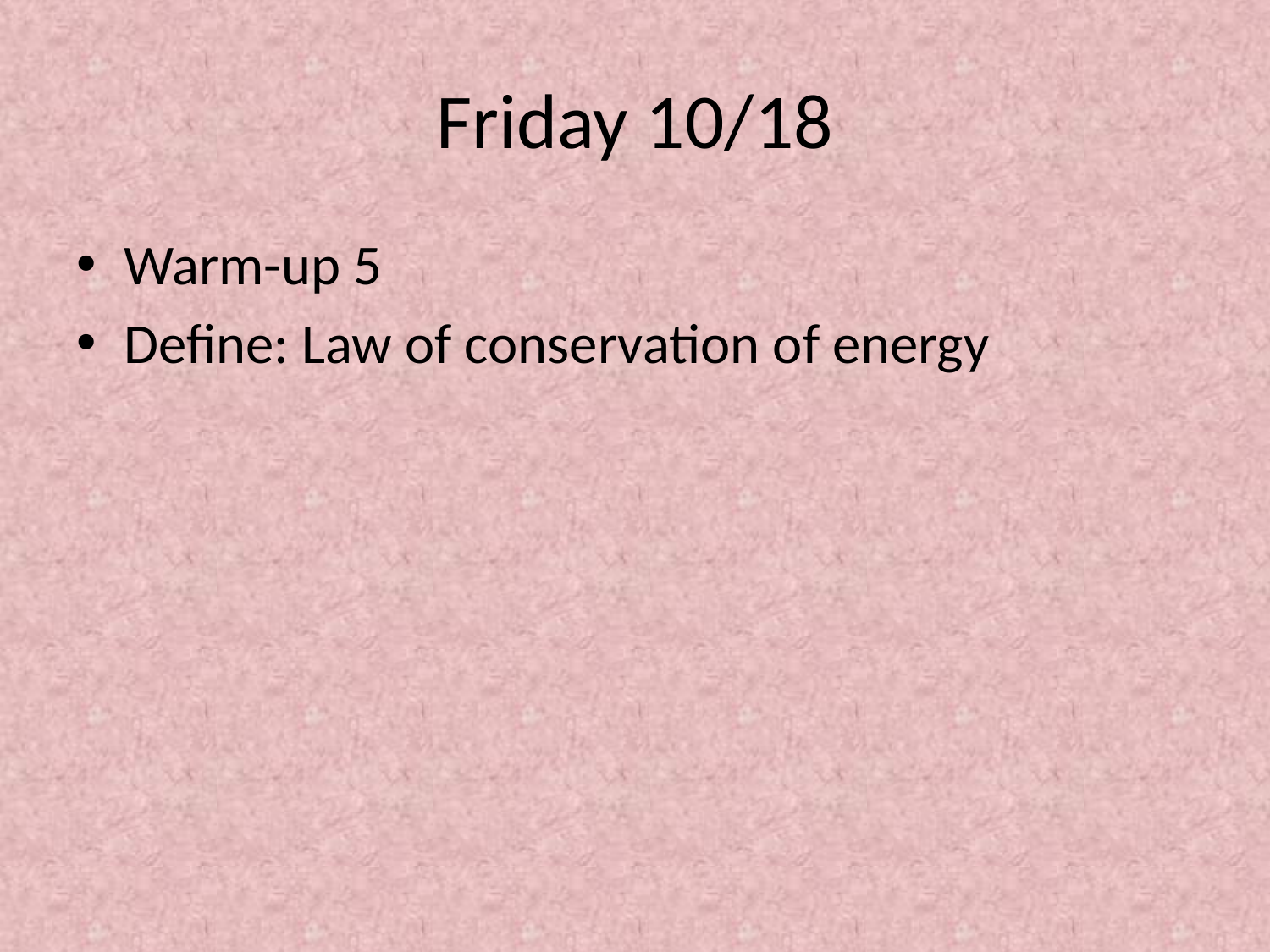

# Friday 10/18
Warm-up 5
Define: Law of conservation of energy